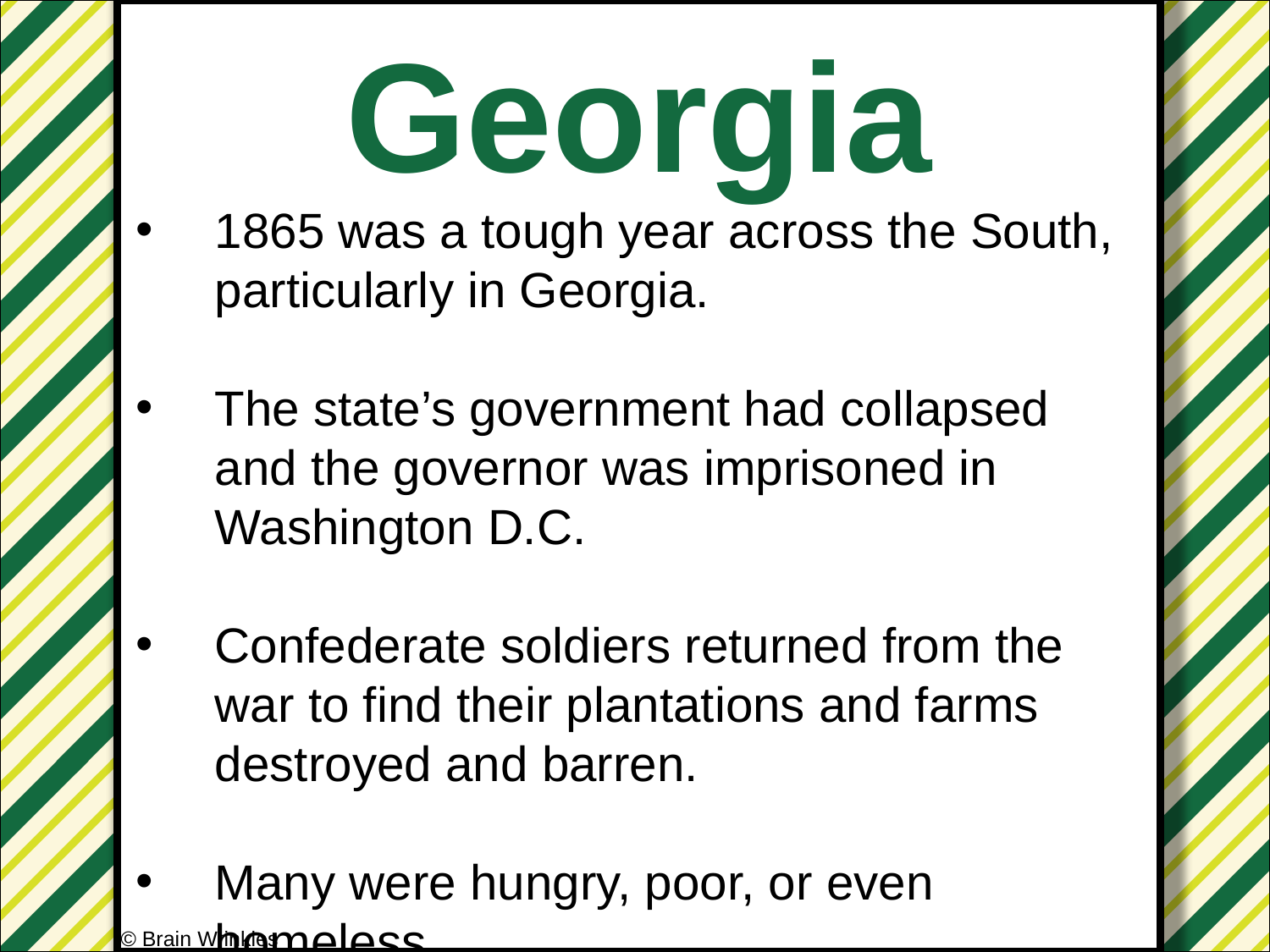

Georgia
#
1865 was a tough year across the South, particularly in Georgia.

The state’s government had collapsed and the governor was imprisoned in Washington D.C.

Confederate soldiers returned from the war to find their plantations and farms destroyed and barren.

Many were hungry, poor, or even homeless.

© Brain Wrinkles